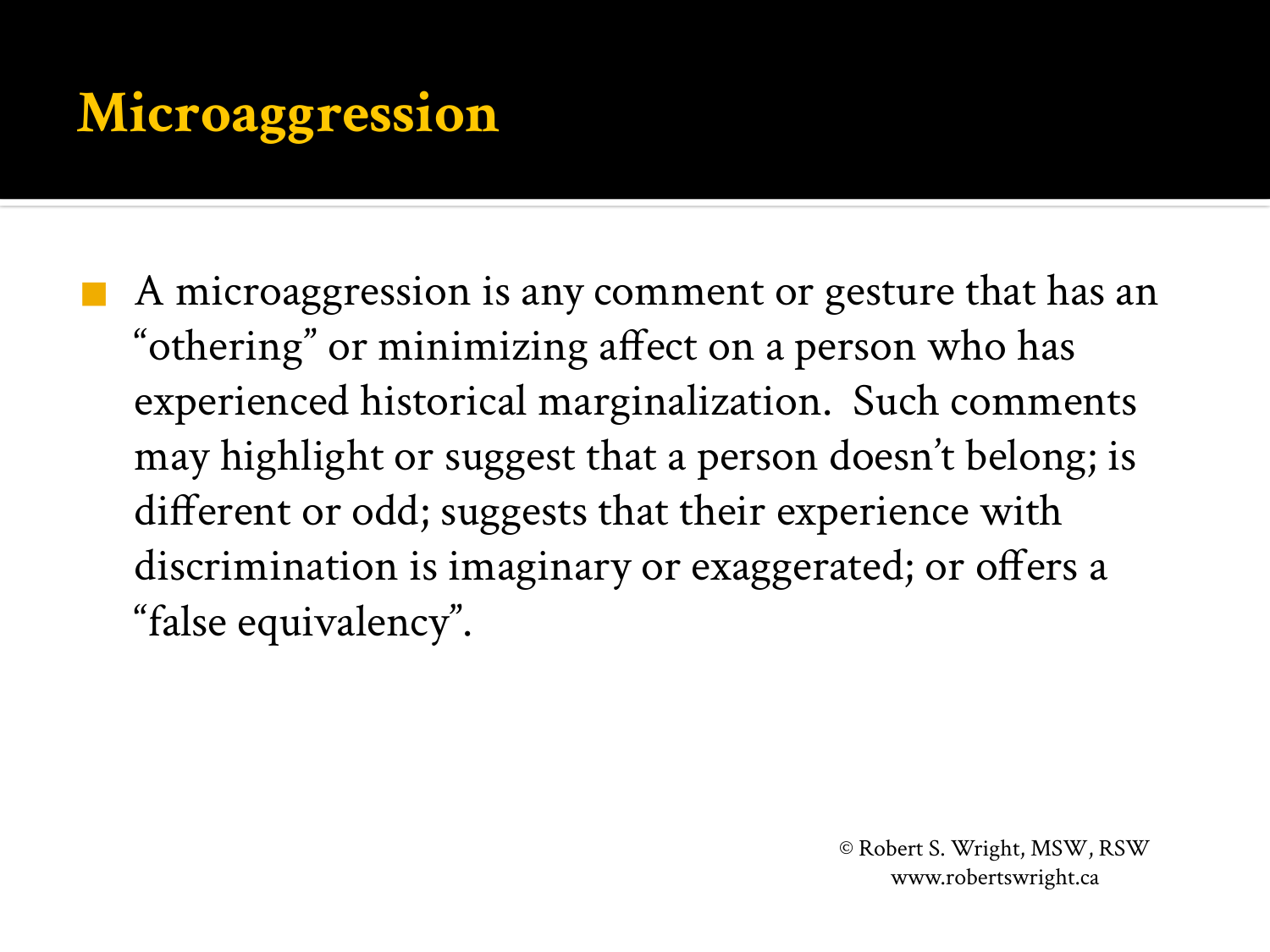

# Microaggression
A microaggression is any comment or gesture that has an “othering” or minimizing affect on a person who has experienced historical marginalization.  Such comments may highlight or suggest that a person doesn’t belong; is different or odd; suggests that their experience with discrimination is imaginary or exaggerated; or offers a “false equivalency”.